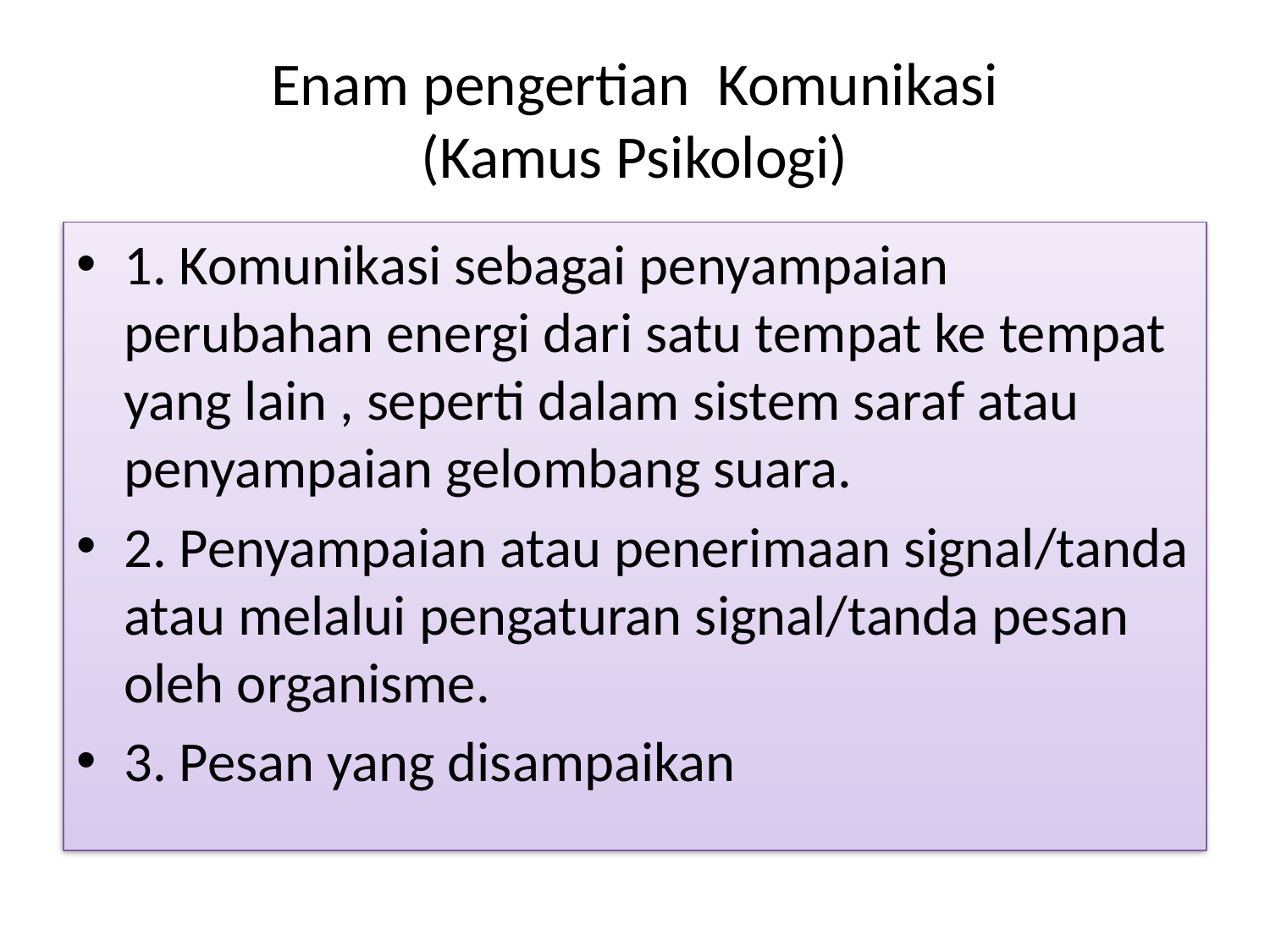

# Enam pengertian  Komunikasi (Kamus Psikologi)
1. Komunikasi sebagai penyampaian perubahan energi dari satu tempat ke tempat yang lain , seperti dalam sistem saraf atau penyampaian gelombang suara.
2. Penyampaian atau penerimaan signal/tanda atau melalui pengaturan signal/tanda pesan oleh organisme.
3. Pesan yang disampaikan